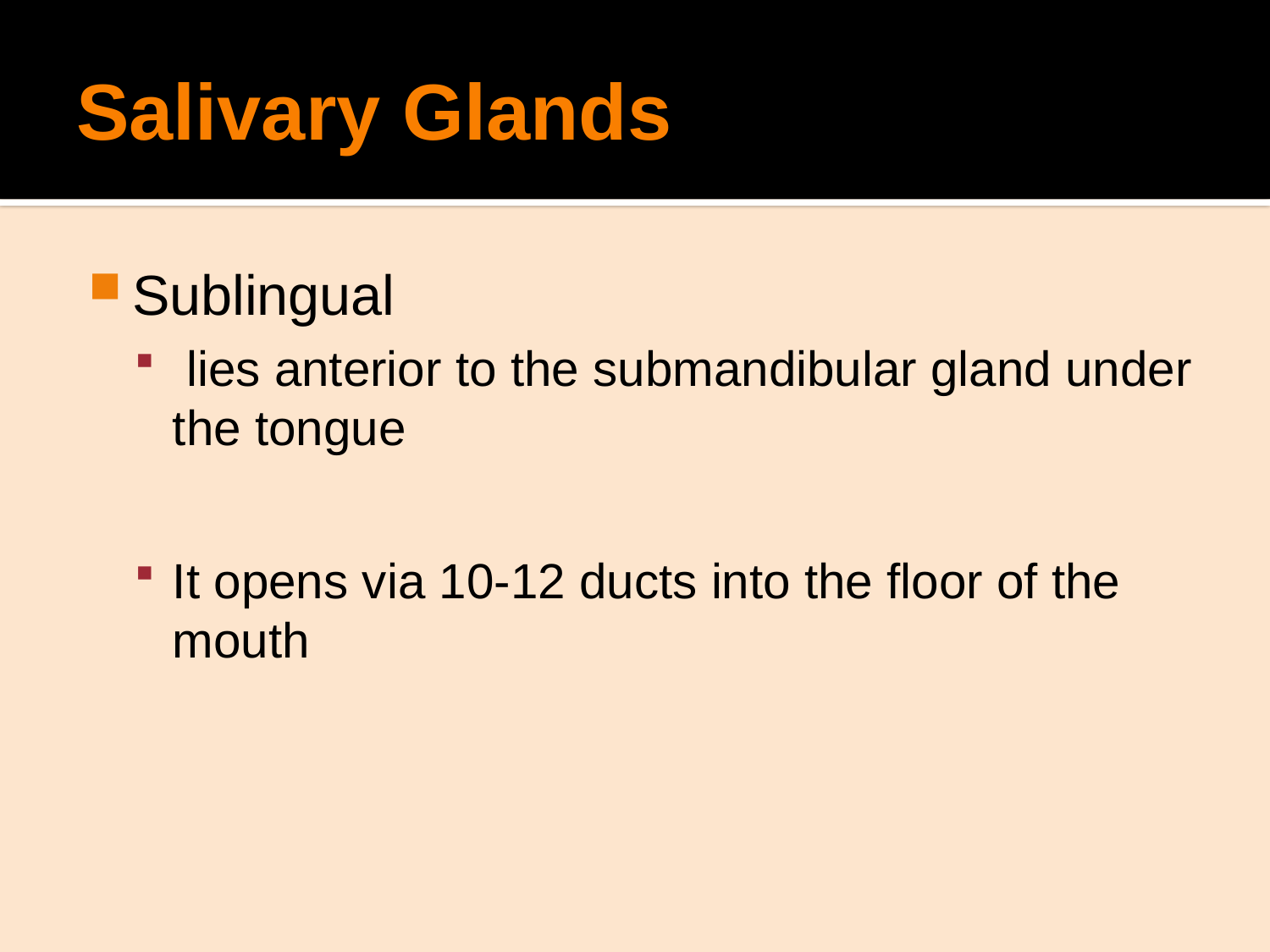

# Salivary Glands
Sublingual
 lies anterior to the submandibular gland under the tongue

It opens via 10-12 ducts into the floor of the mouth